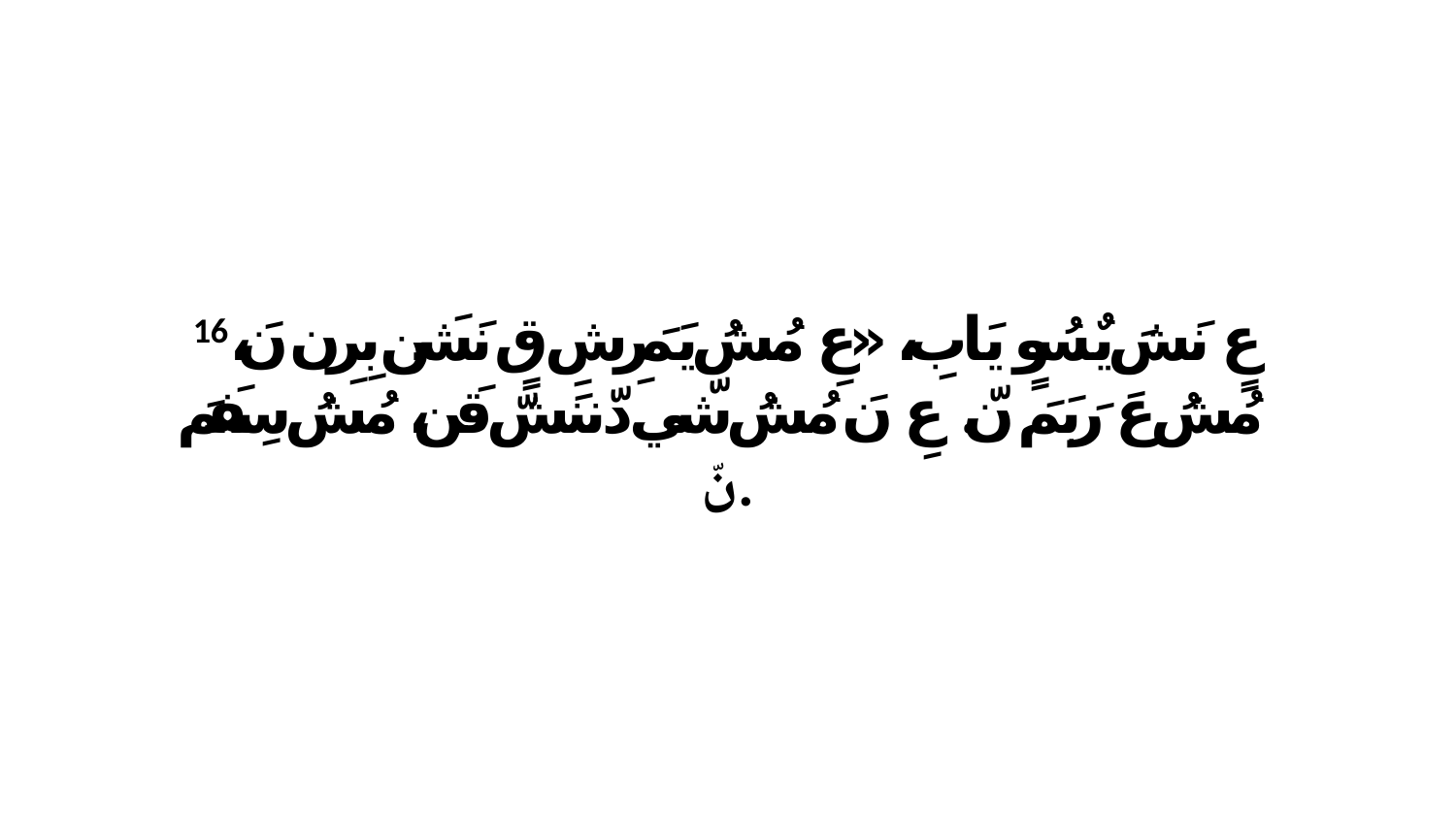

16 عٍ نَشَ يٌسُوٍ يَابِ، «عِ مُشُ يَمَرِشِ قٍ نَشَن بِرِن نَ، مُشُ عَ رَبَمَ نّ. عِ نَ مُشُ شّي دّننَشّ قَن، مُشُ سِفَمَ نّ.